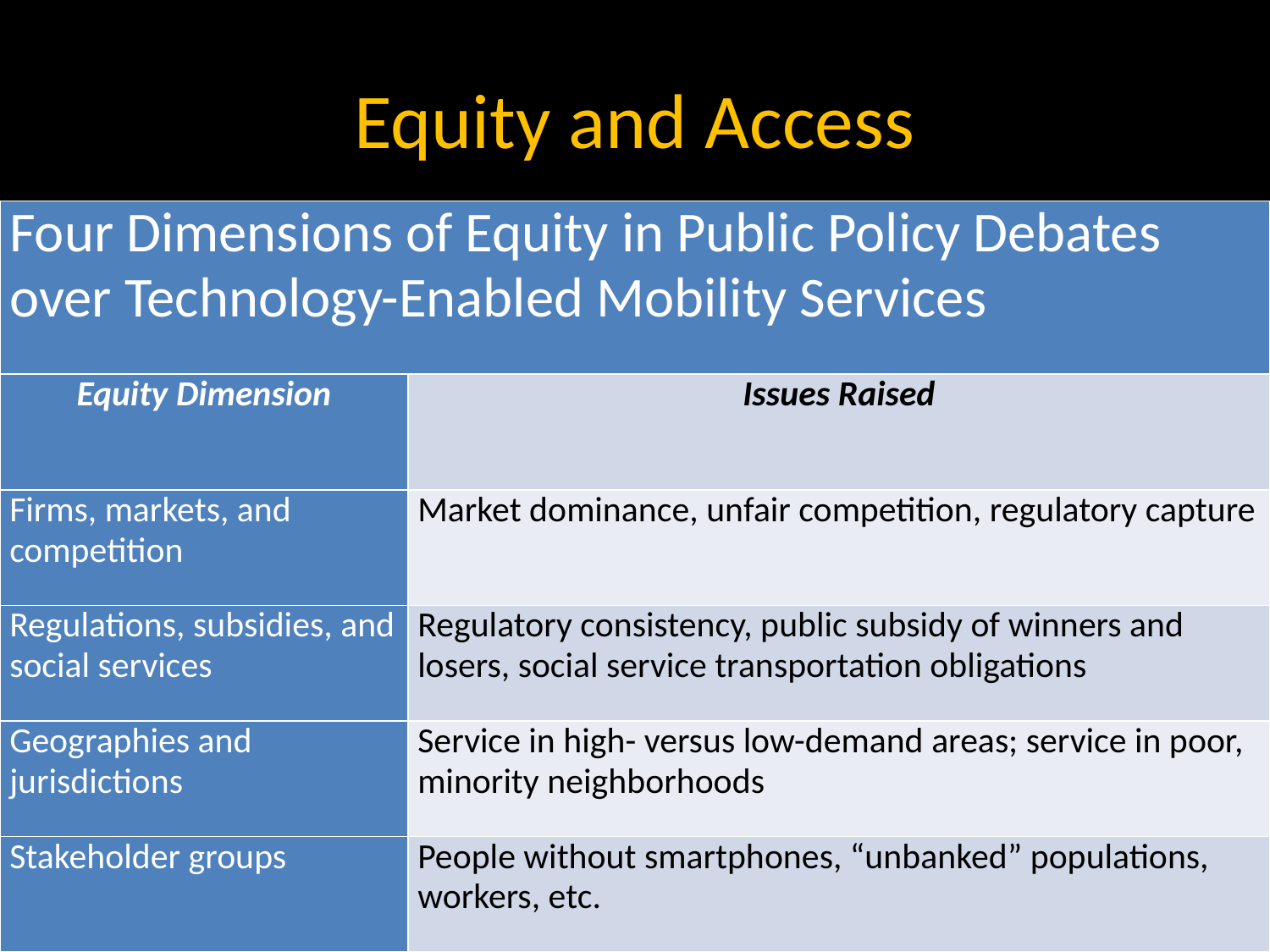

# Equity and Access
| Four Dimensions of Equity in Public Policy Debates over Technology-Enabled Mobility Services |  |
| --- | --- |
| Equity Dimension | Issues Raised |
| Firms, markets, and competition | Market dominance, unfair competition, regulatory capture |
| Regulations, subsidies, and social services | Regulatory consistency, public subsidy of winners and losers, social service transportation obligations |
| Geographies and jurisdictions | Service in high- versus low-demand areas; service in poor, minority neighborhoods |
| Stakeholder groups | People without smartphones, “unbanked” populations, workers, etc. |